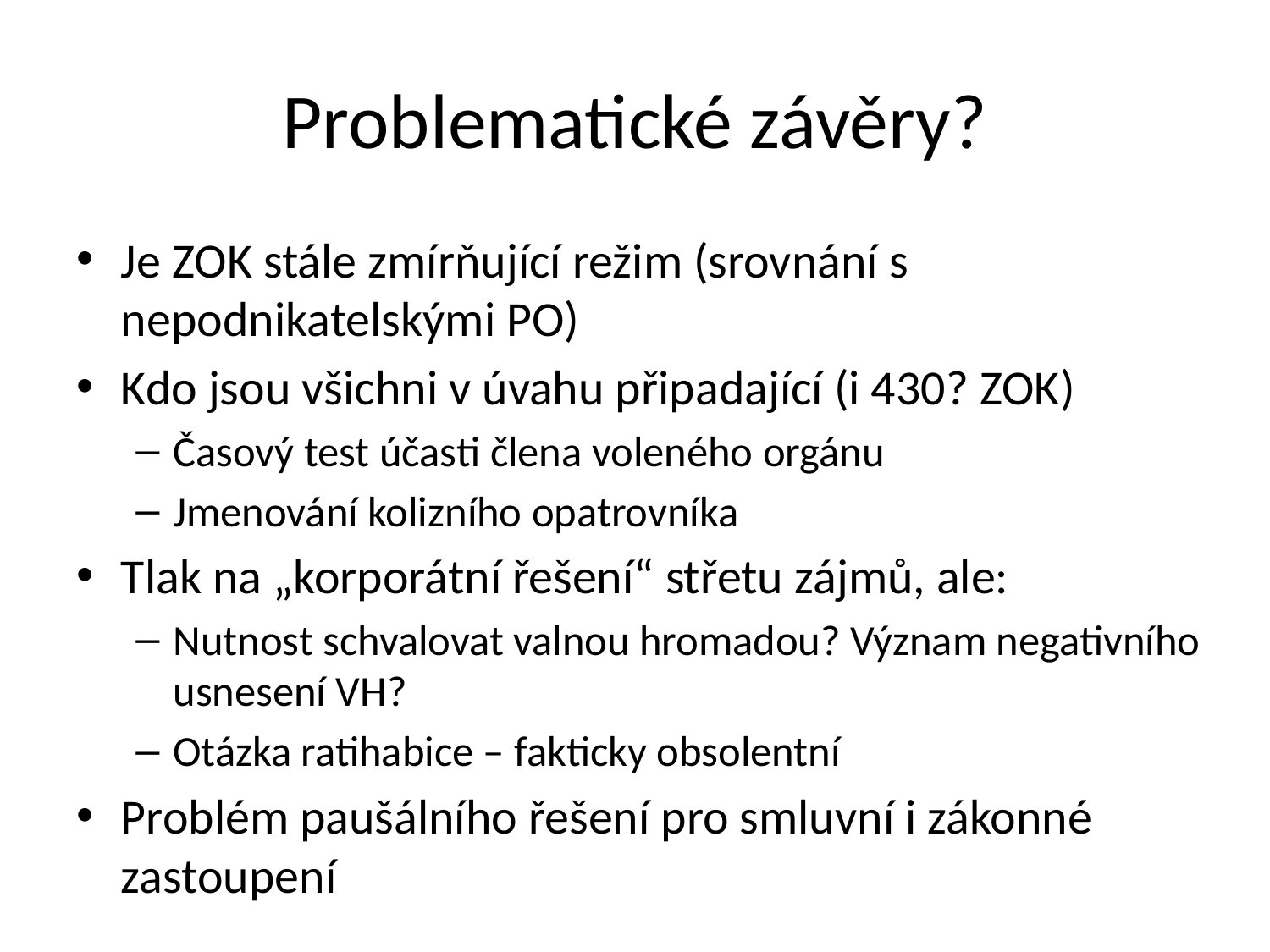

# Problematické závěry?
Je ZOK stále zmírňující režim (srovnání s nepodnikatelskými PO)
Kdo jsou všichni v úvahu připadající (i 430? ZOK)
Časový test účasti člena voleného orgánu
Jmenování kolizního opatrovníka
Tlak na „korporátní řešení“ střetu zájmů, ale:
Nutnost schvalovat valnou hromadou? Význam negativního usnesení VH?
Otázka ratihabice – fakticky obsolentní
Problém paušálního řešení pro smluvní i zákonné zastoupení